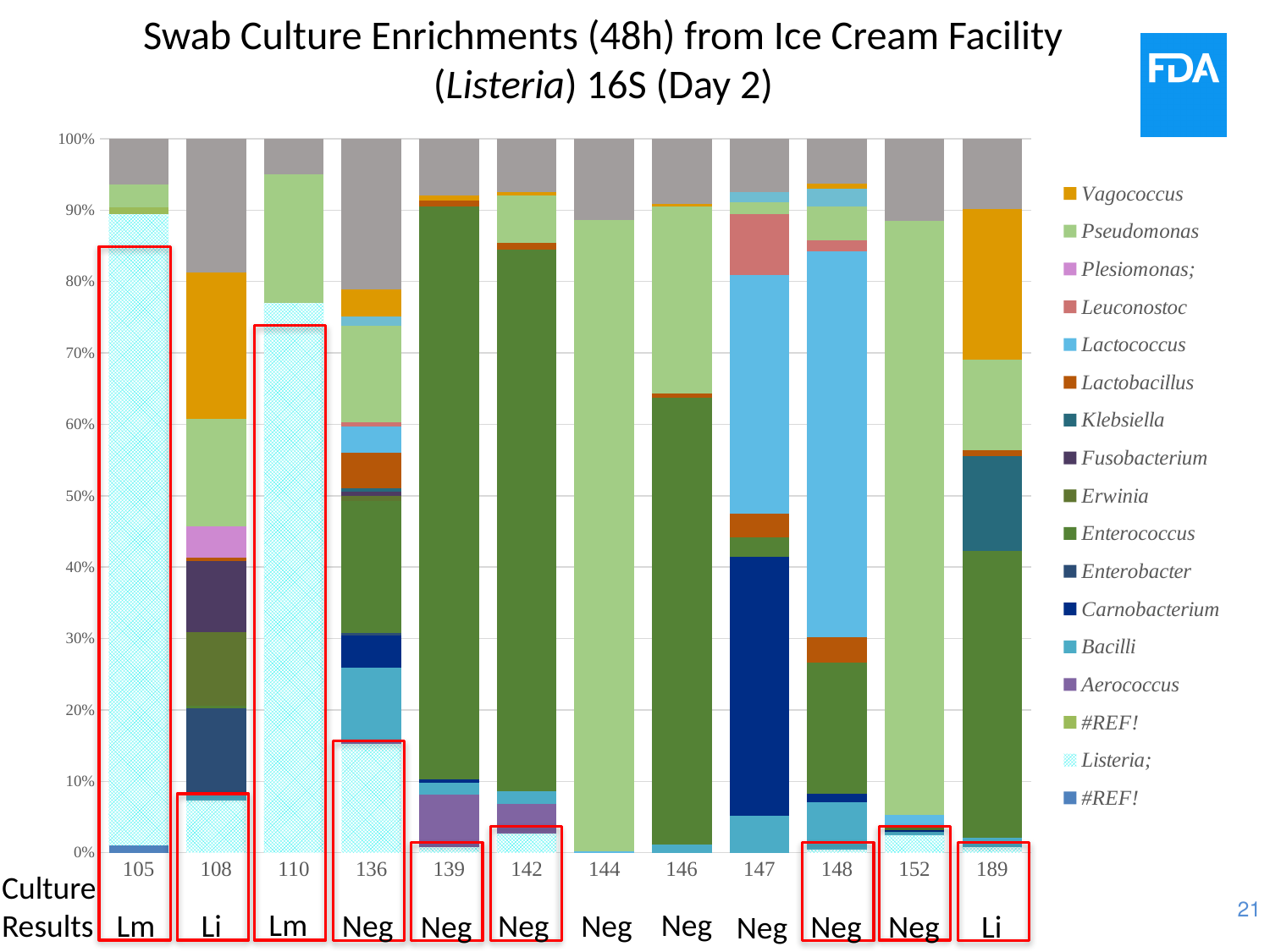

Swab Culture Enrichments (48h) from Ice Cream Facility
(Listeria) 16S (Day 2)

[unsupported chart]

Culture
Results
Lm
Neg
Neg
Neg
Li
Neg
Lm
Neg
Neg
Neg
Li
Neg